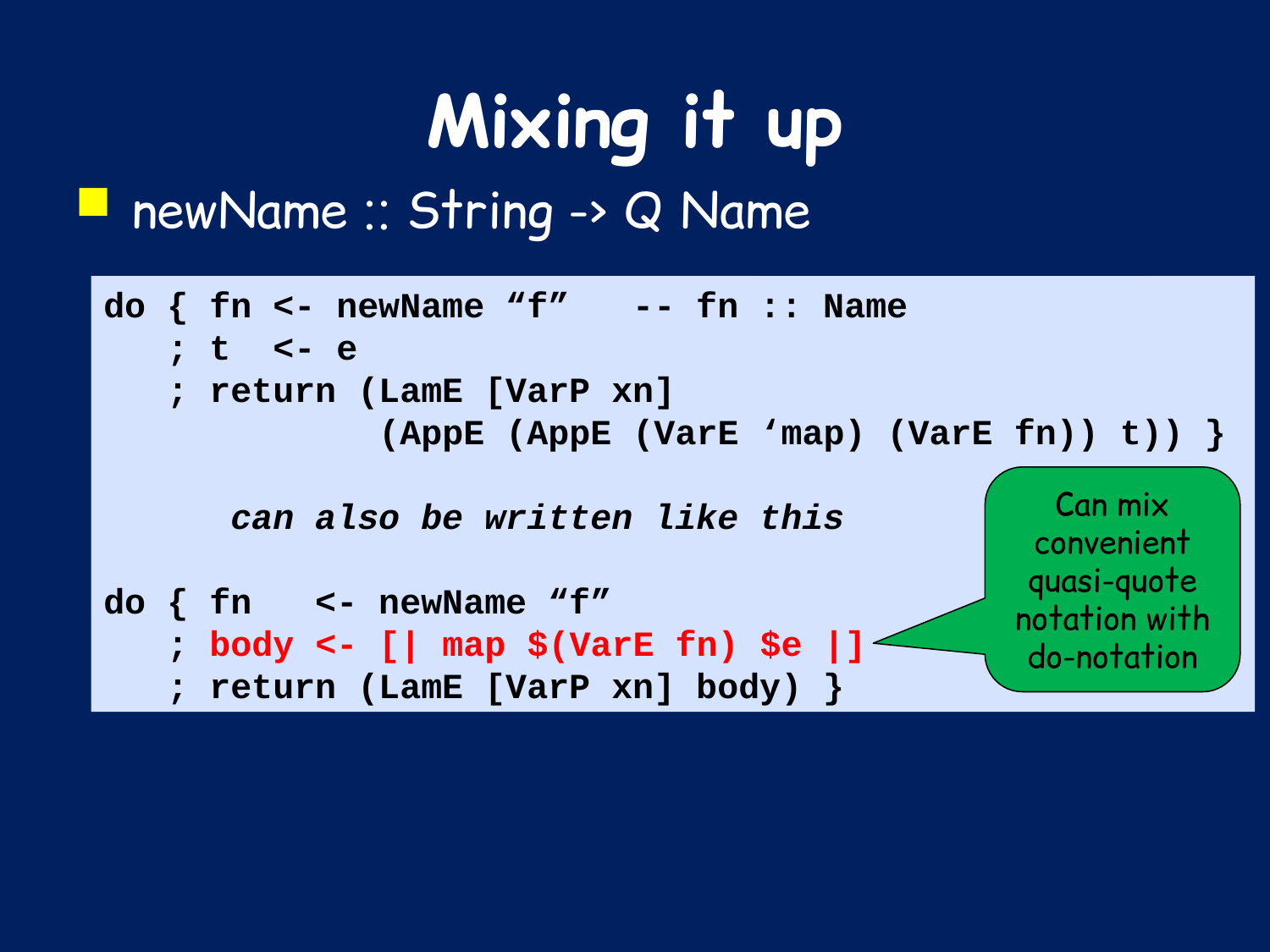

# Mixing it up
newName :: String -> Q Name

do { fn <- newName “f”   -- fn :: Name
   ; t  <- e
   ; return (LamE [VarP xn]
             (AppE (AppE (VarE ‘map) (VarE fn)) t)) }

	can also be written like this

do { fn   <- newName “f”
   ; body <- [| map $(VarE fn) $e |]
   ; return (LamE [VarP xn] body) }
The syntax tree type
Can mix convenient quasi-quote notation with do-notation